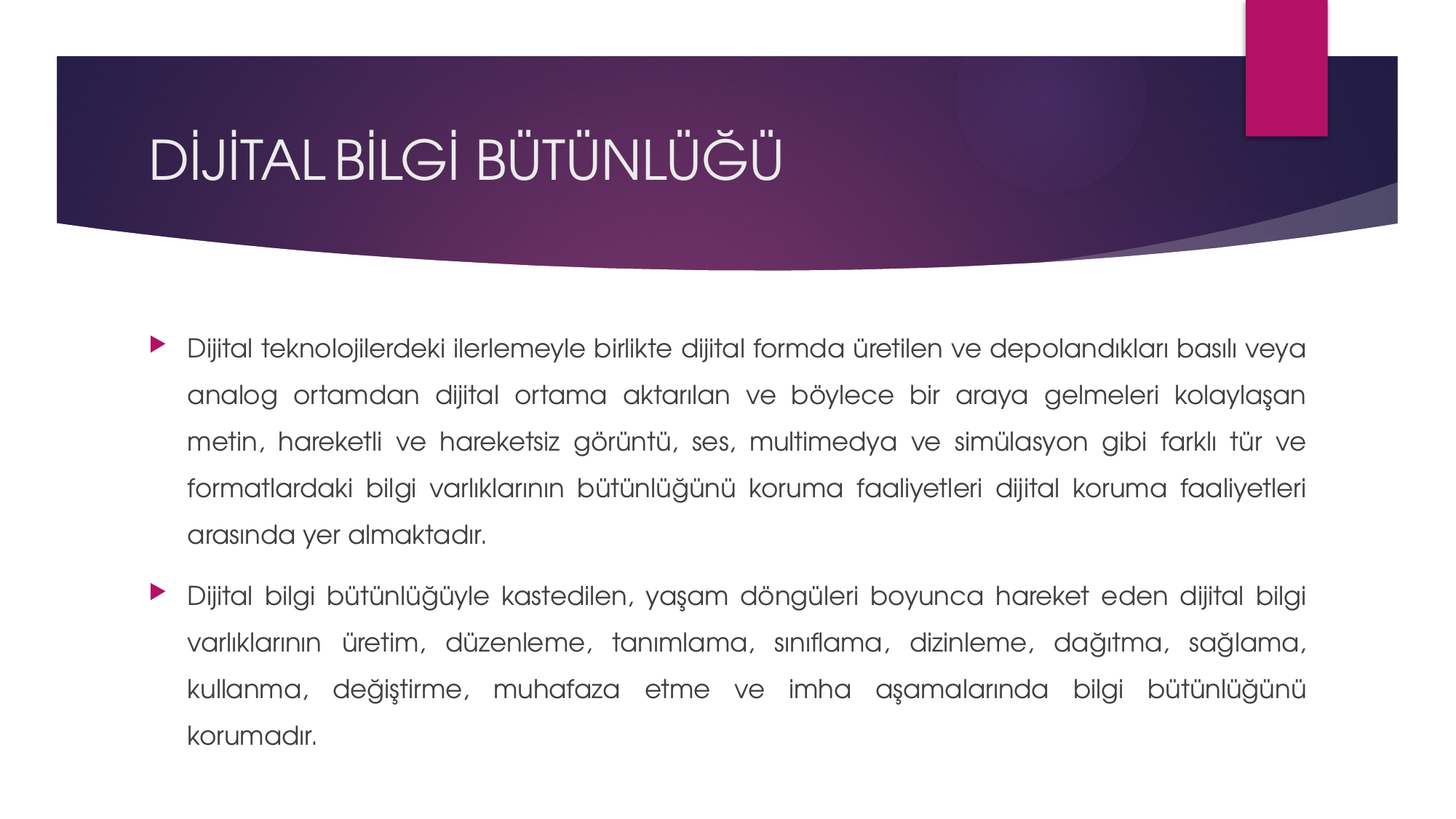

# DİJİTAL BİLGİ BÜTÜNLÜĞÜ
Dijital teknolojilerdeki ilerlemeyle birlikte dijital formda üretilen ve depolandıkları basılı veya analog ortamdan dijital ortama aktarılan ve böylece bir araya gelmeleri kolaylaşan metin, hareketli ve hareketsiz görüntü, ses, multimedya ve simülasyon gibi farklı tür ve formatlardaki bilgi varlıklarının bütünlüğünü koruma faaliyetleri dijital koruma faaliyetleri arasında yer almaktadır.
Dijital bilgi bütünlüğüyle kastedilen, yaşam döngüleri boyunca hareket eden dijital bilgi varlıklarının üretim, düzenleme, tanımlama, sınıflama, dizinleme, dağıtma, sağlama, kullanma, değiştirme, muhafaza etme ve imha aşamalarında bilgi bütünlüğünü korumadır.